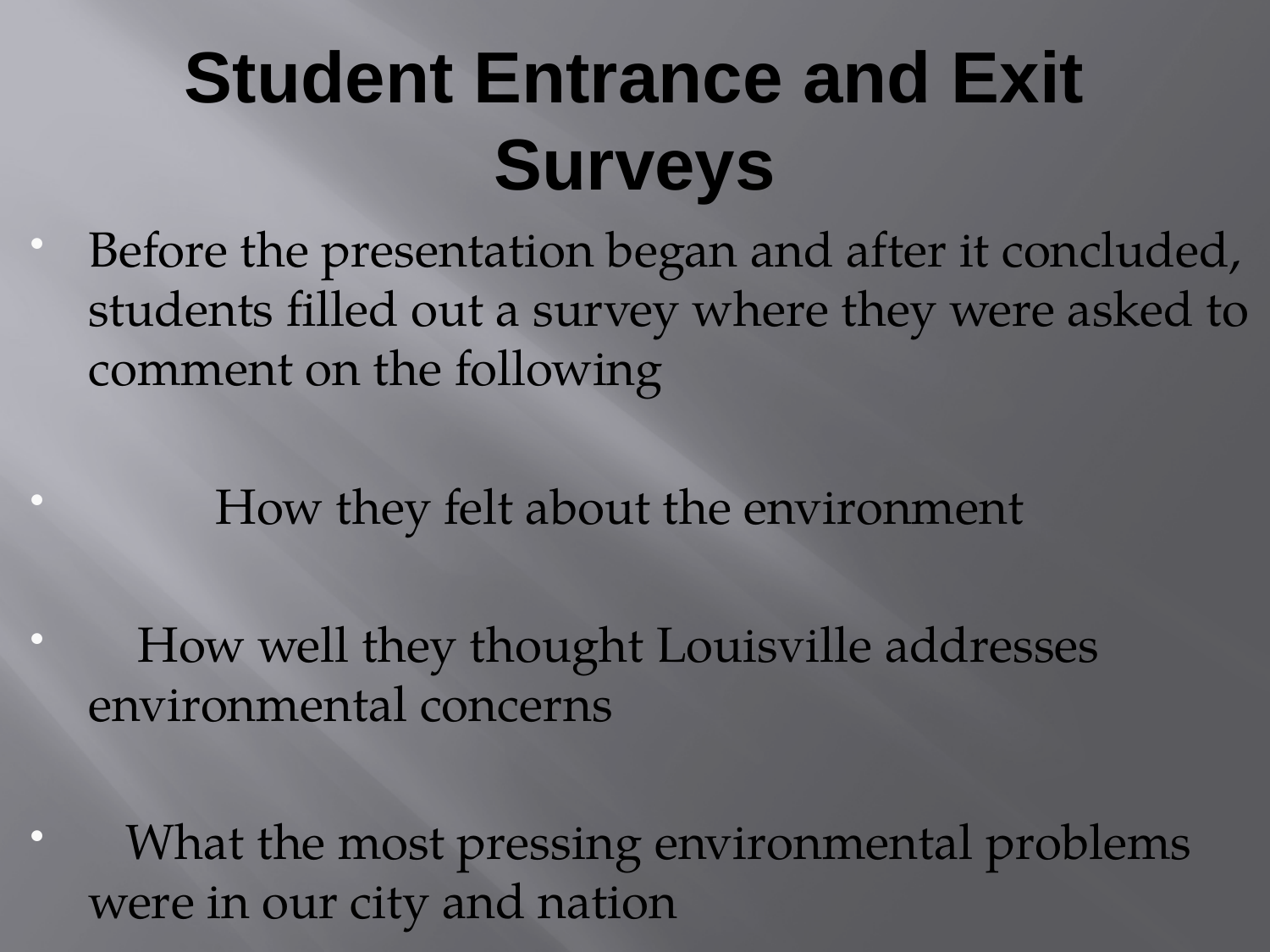

# Student Entrance and Exit Surveys
Before the presentation began and after it concluded, students filled out a survey where they were asked to comment on the following

  	How they felt about the environment

    How well they thought Louisville addresses    	environmental concerns

   What the most pressing environmental problems were in our city and nation